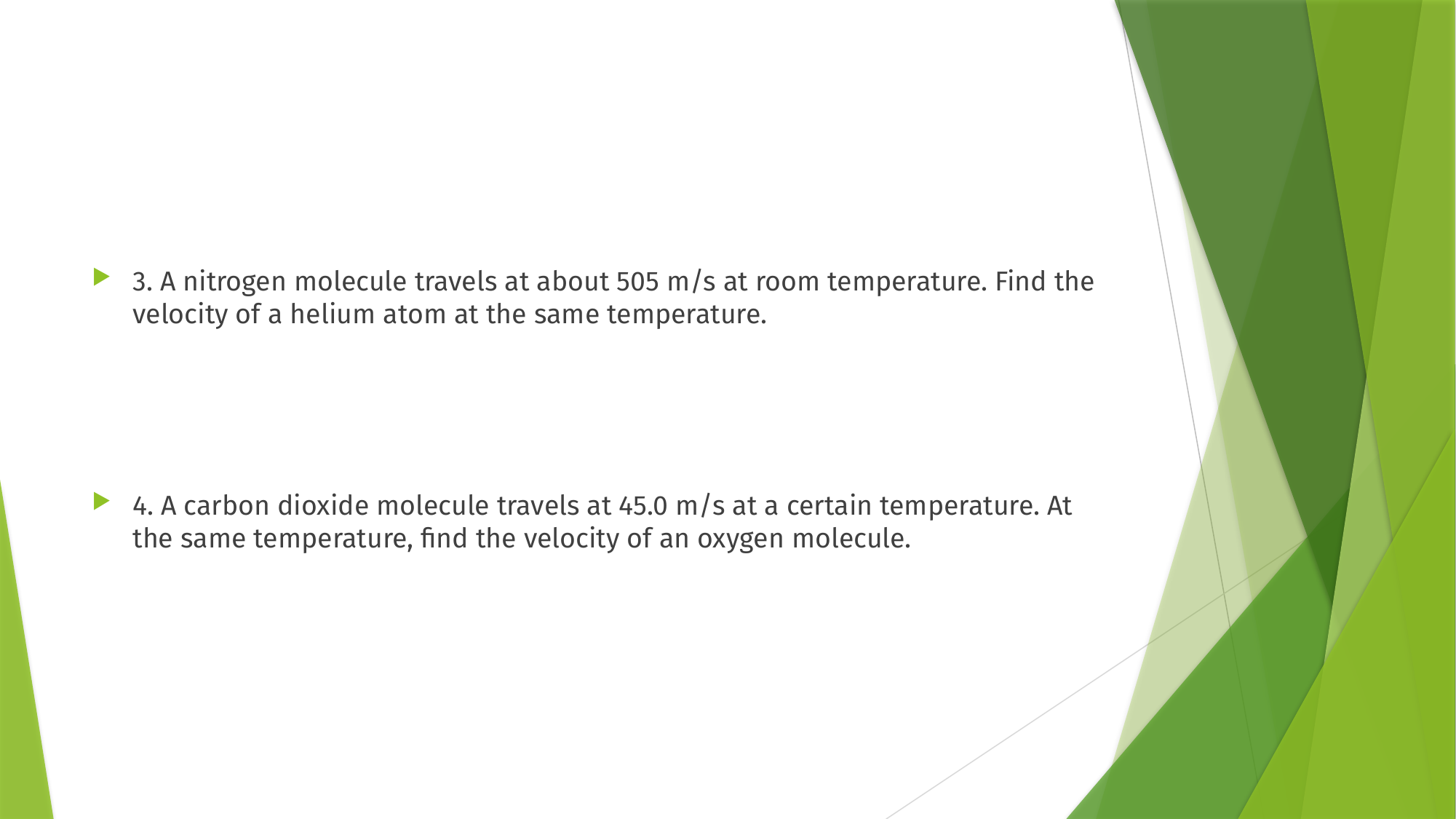

#
3. A nitrogen molecule travels at about 505 m/s at room temperature. Find the velocity of a helium atom at the same temperature.

4. A carbon dioxide molecule travels at 45.0 m/s at a certain temperature. At the same temperature, find the velocity of an oxygen molecule.